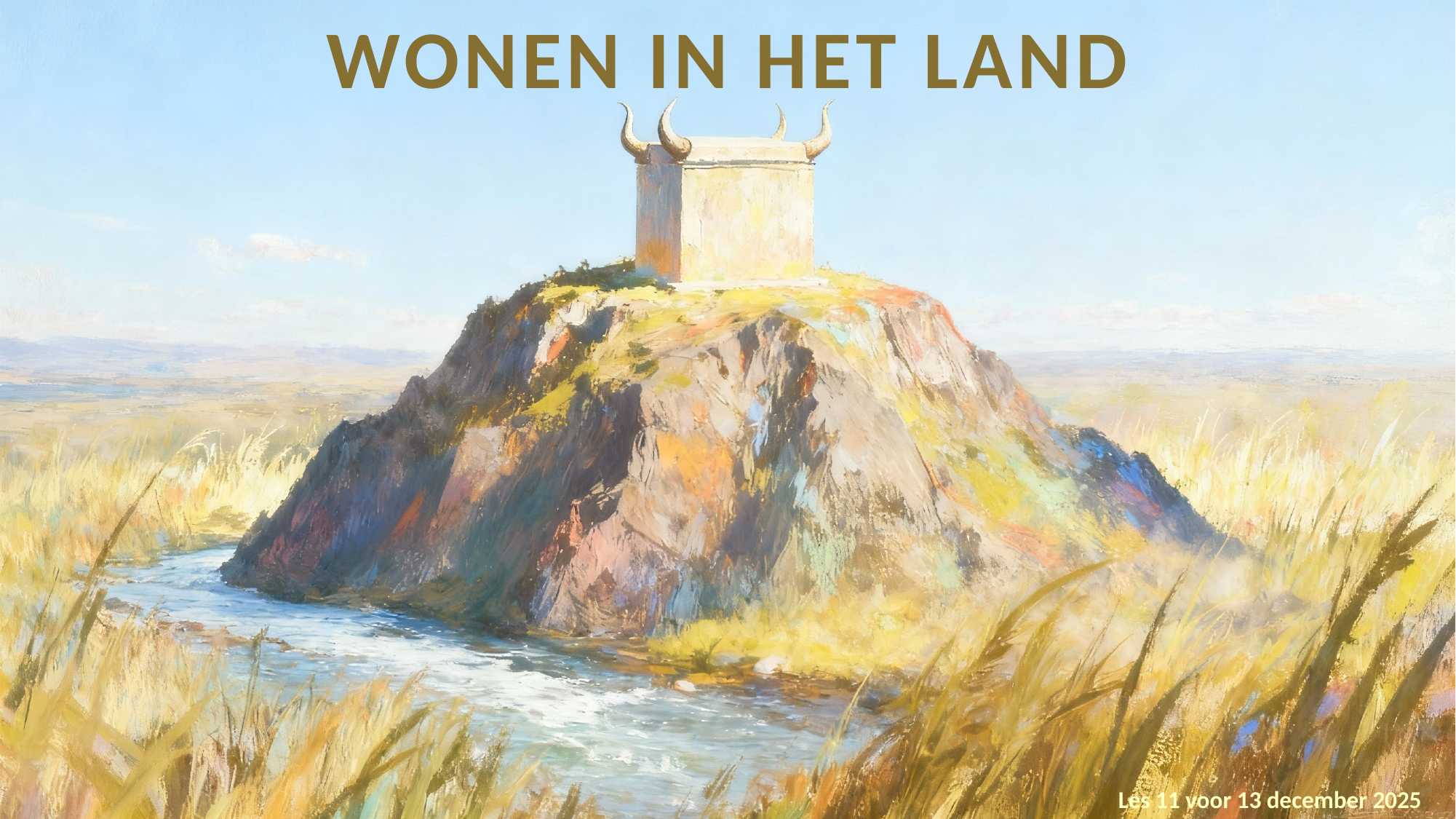

WONEN IN HET LAND
Les 11 voor 13 december 2025